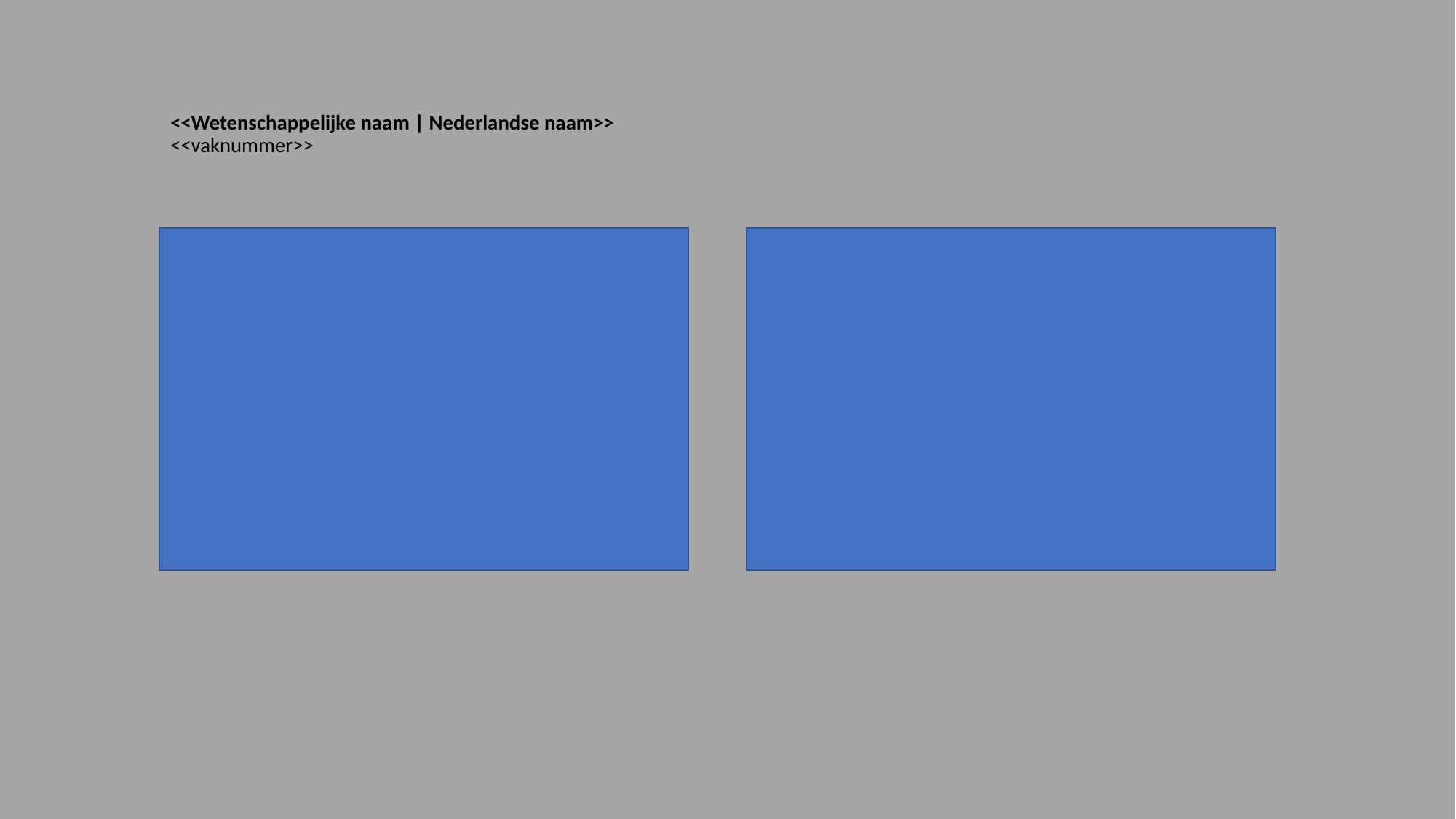

# <<Wetenschappelijke naam | Nederlandse naam>> <<vaknummer>>